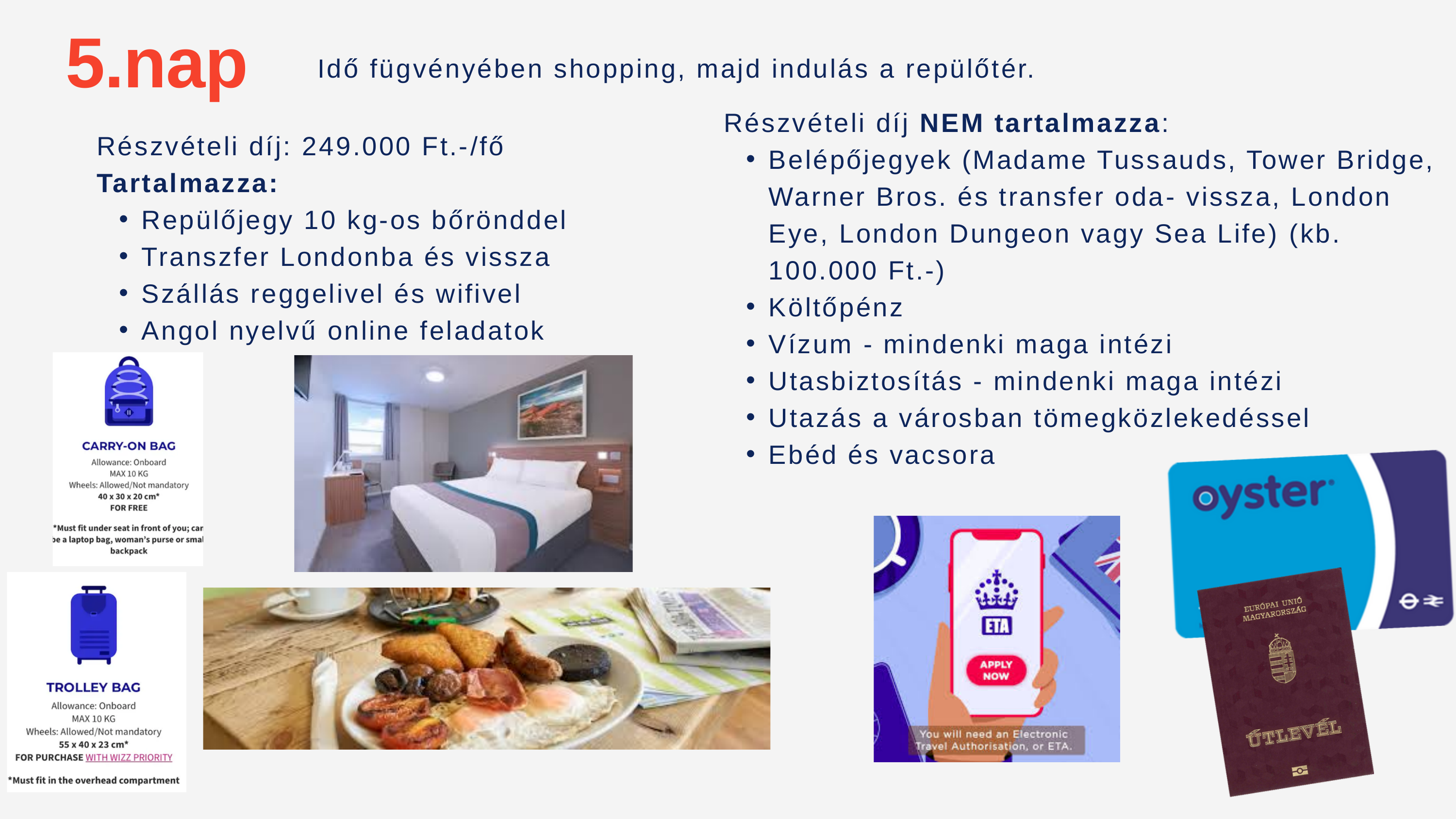

5.nap
Idő fügvényében shopping, majd indulás a repülőtér.
Részvételi díj NEM tartalmazza:
Belépőjegyek (Madame Tussauds, Tower Bridge, Warner Bros. és transfer oda- vissza, London Eye, London Dungeon vagy Sea Life) (kb. 100.000 Ft.-)
Költőpénz
Vízum - mindenki maga intézi
Utasbiztosítás - mindenki maga intézi
Utazás a városban tömegközlekedéssel
Ebéd és vacsora
Részvételi díj: 249.000 Ft.-/fő
Tartalmazza:
Repülőjegy 10 kg-os bőrönddel
Transzfer Londonba és vissza
Szállás reggelivel és wifivel
Angol nyelvű online feladatok